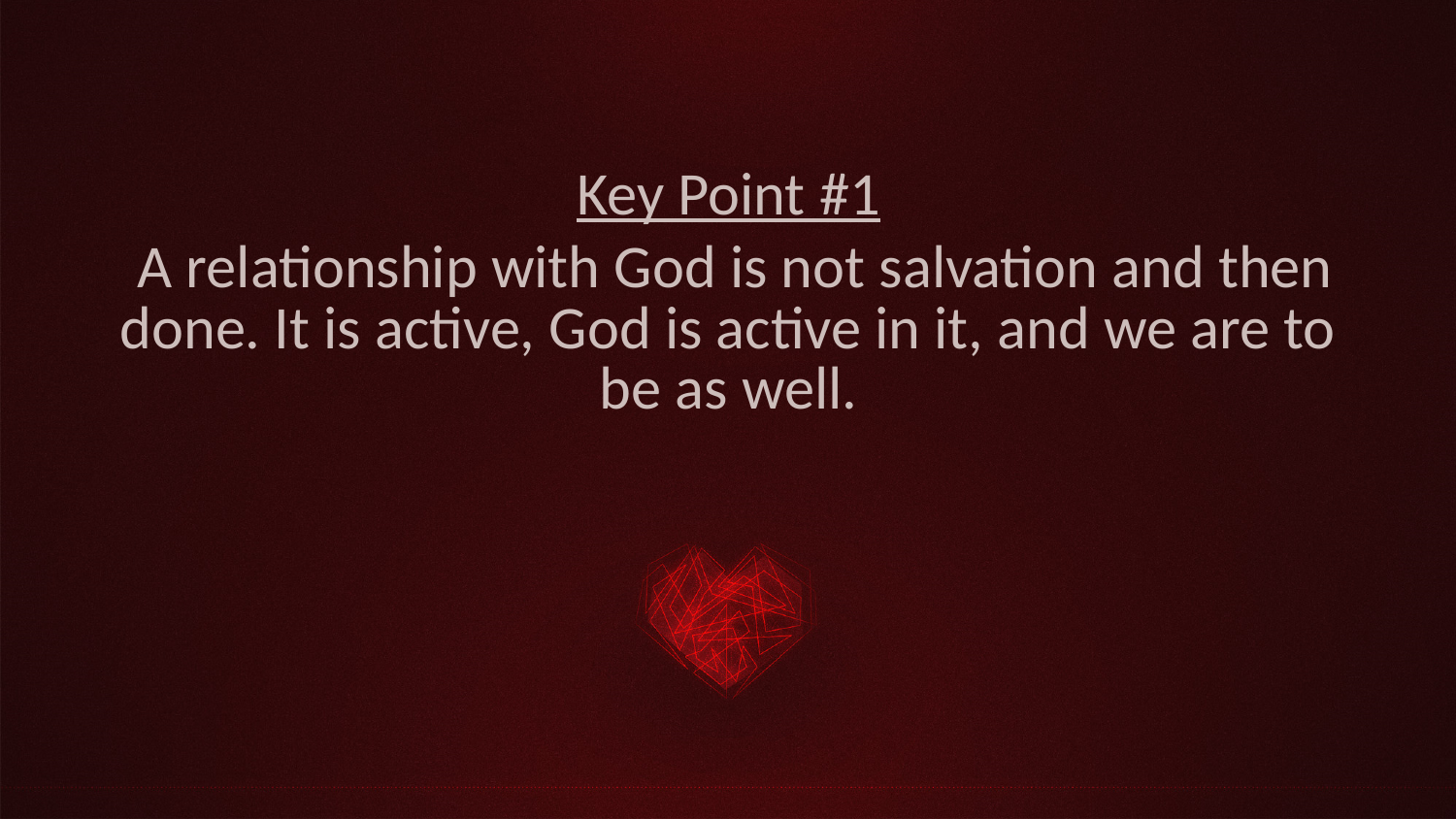

Key Point #1
 A relationship with God is not salvation and then done. It is active, God is active in it, and we are to be as well.
#